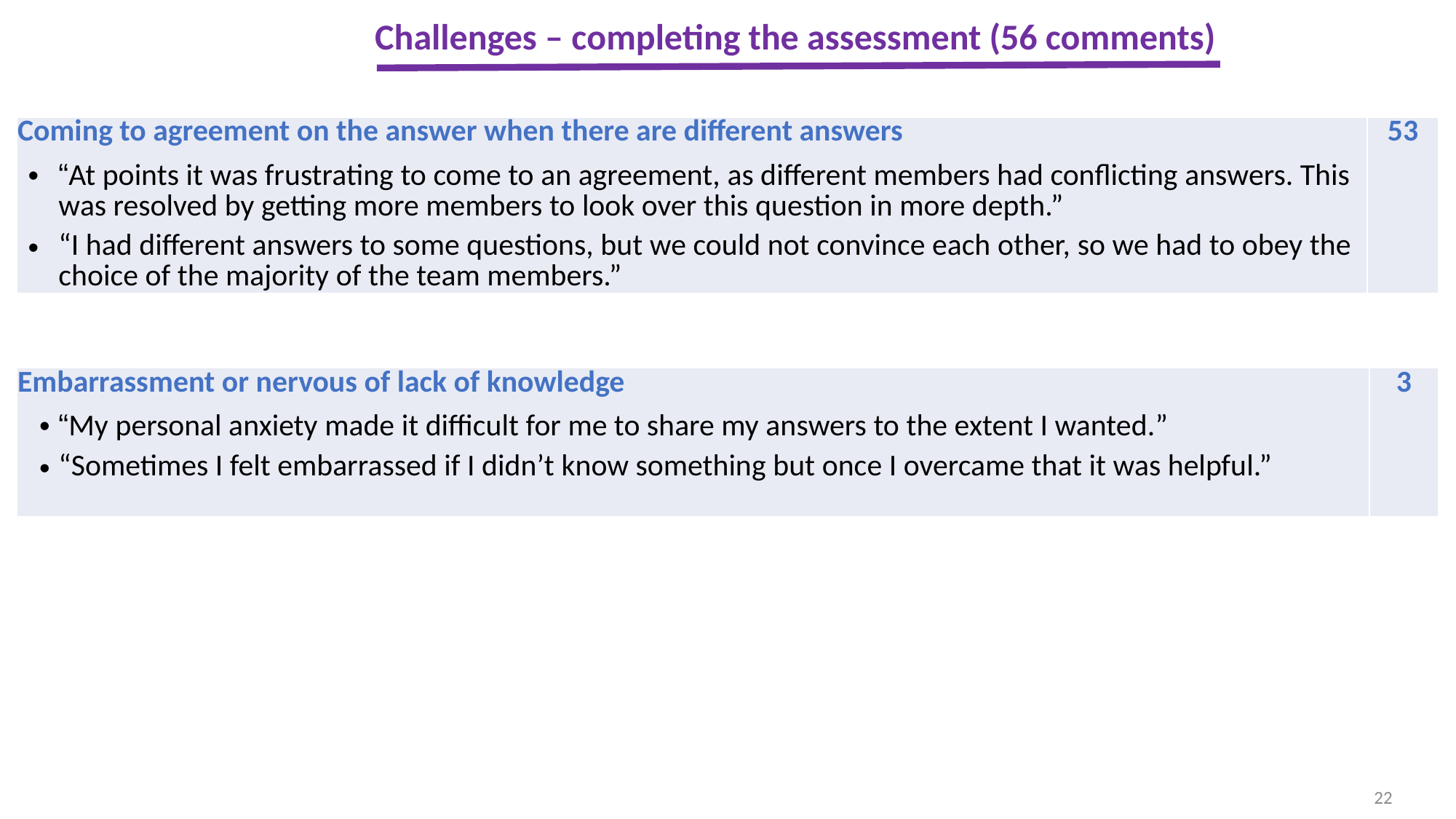

Challenges – completing the assessment (56 comments)
| Coming to agreement on the answer when there are different answers “At points it was frustrating to come to an agreement, as different members had conflicting answers. This was resolved by getting more members to look over this question in more depth.” “I had different answers to some questions, but we could not convince each other, so we had to obey the choice of the majority of the team members.” | 53 |
| --- | --- |
| Embarrassment or nervous of lack of knowledge “My personal anxiety made it difficult for me to share my answers to the extent I wanted.” “Sometimes I felt embarrassed if I didn’t know something but once I overcame that it was helpful.” | 3 |
| --- | --- |
22